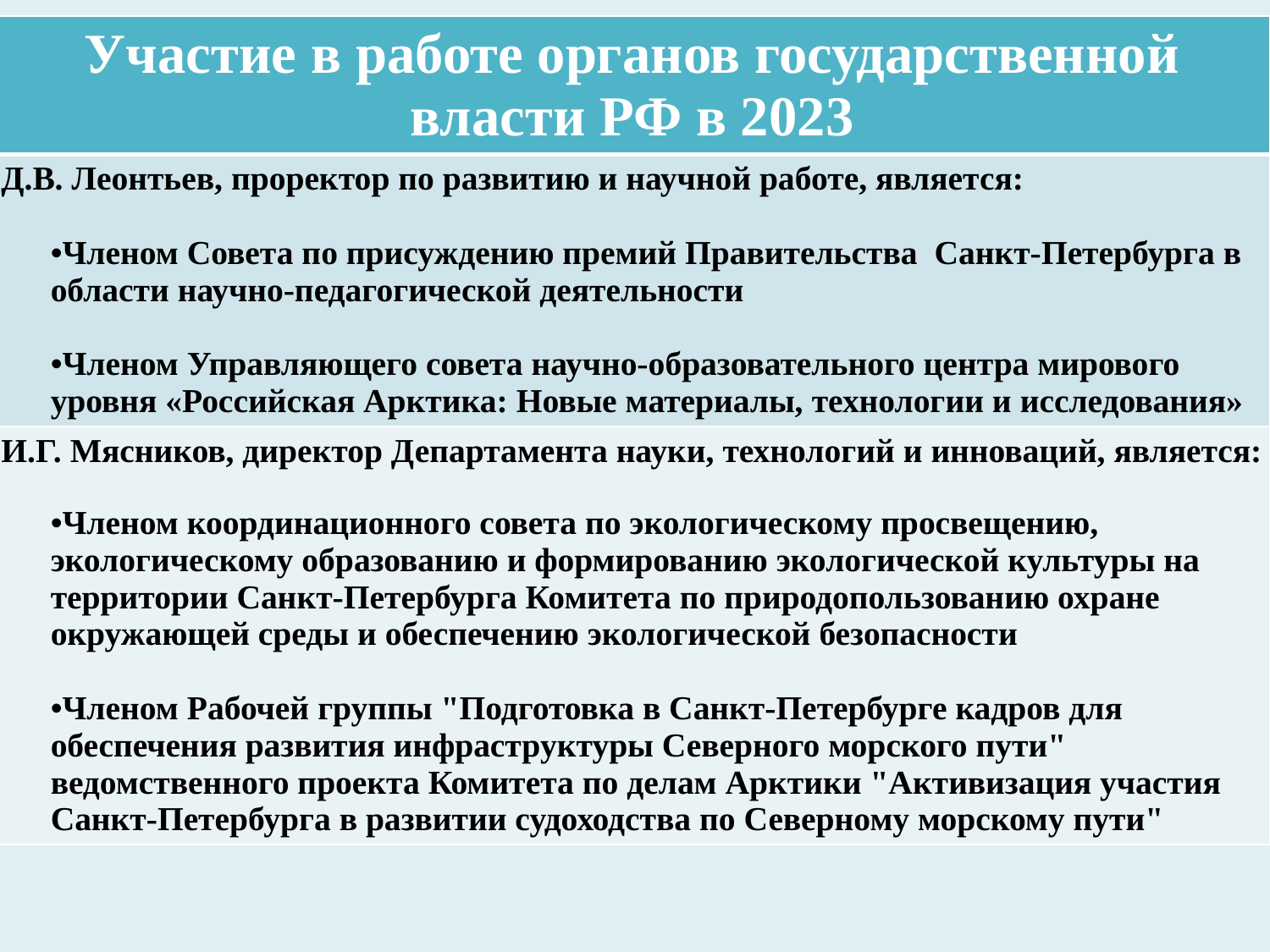

| Участие в работе органов государственной власти РФ в 2023 |
| --- |
| Д.В. Леонтьев, проректор по развитию и научной работе, является: Членом Совета по присуждению премий Правительства Санкт-Петербурга в области научно-педагогической деятельности Членом Управляющего совета научно-образовательного центра мирового уровня «Российская Арктика: Новые материалы, технологии и исследования» |
| И.Г. Мясников, директор Департамента науки, технологий и инноваций, является: Членом координационного совета по экологическому просвещению, экологическому образованию и формированию экологической культуры на территории Санкт-Петербурга Комитета по природопользованию охране окружающей среды и обеспечению экологической безопасности Членом Рабочей группы "Подготовка в Санкт-Петербурге кадров для обеспечения развития инфраструктуры Северного морского пути" ведомственного проекта Комитета по делам Арктики "Активизация участия Санкт-Петербурга в развитии судоходства по Северному морскому пути" |
#